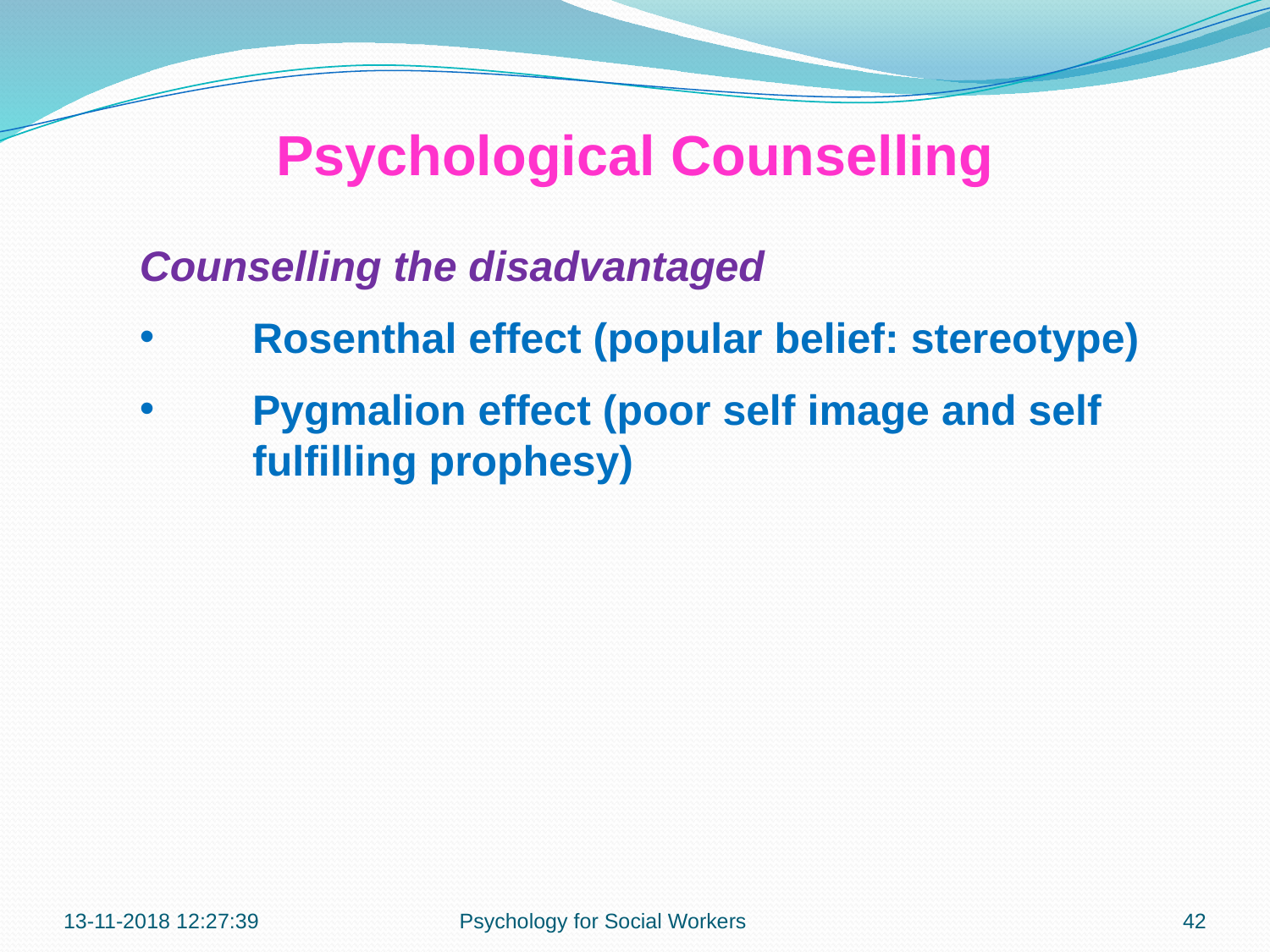

Psychological Counselling
Counselling the disadvantaged
Rosenthal effect (popular belief: stereotype)
Pygmalion effect (poor self image and self fulfilling prophesy)
13-11-2018 12:27:39
Psychology for Social Workers
42